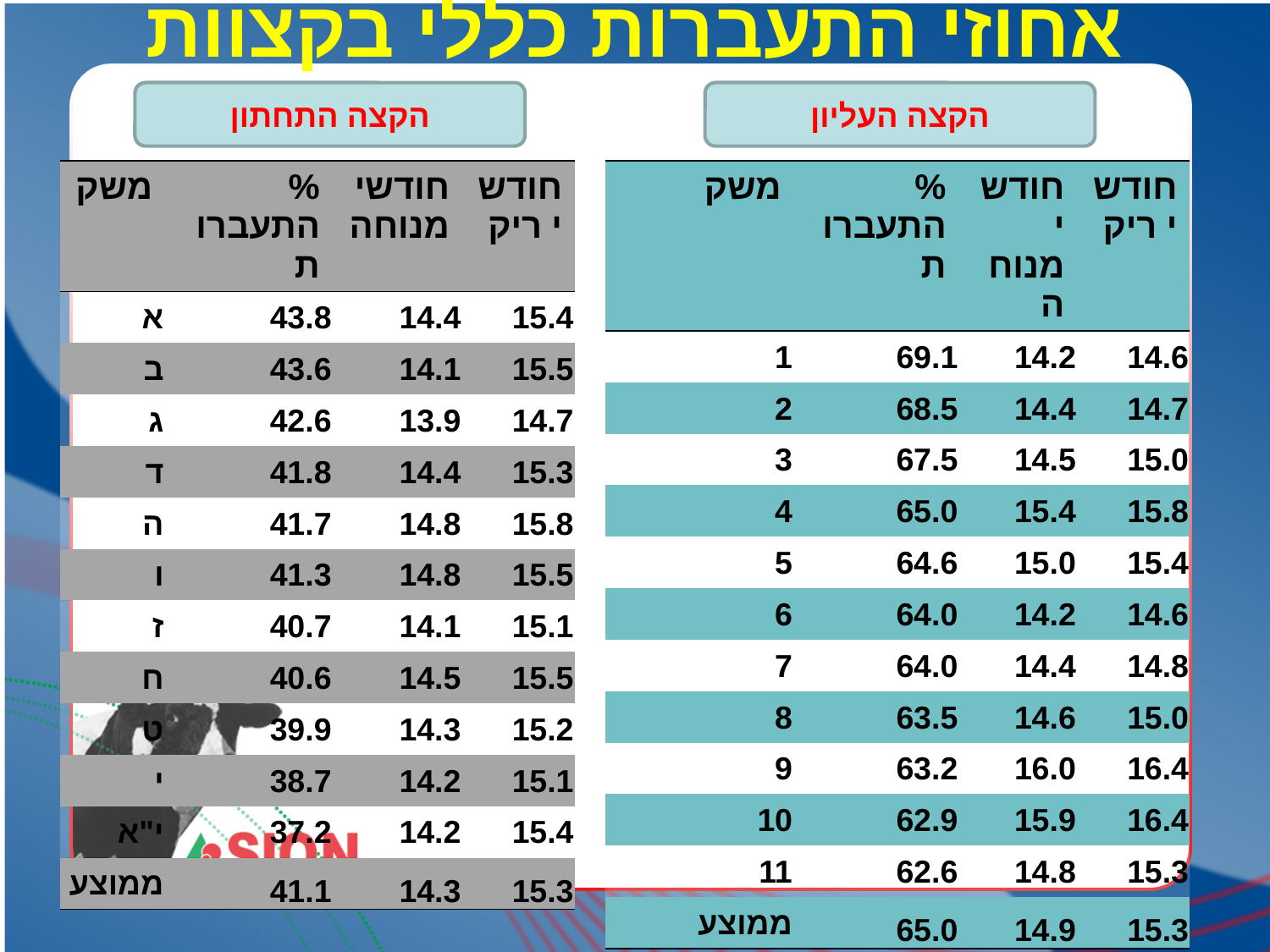

# אחוזי התעברות כללי בקצוות
הקצה התחתון
הקצה העליון
| משק | % התעברות | חודשי מנוחה | חודשי ריק |
| --- | --- | --- | --- |
| א | 43.8 | 14.4 | 15.4 |
| ב | 43.6 | 14.1 | 15.5 |
| ג | 42.6 | 13.9 | 14.7 |
| ד | 41.8 | 14.4 | 15.3 |
| ה | 41.7 | 14.8 | 15.8 |
| ו | 41.3 | 14.8 | 15.5 |
| ז | 40.7 | 14.1 | 15.1 |
| ח | 40.6 | 14.5 | 15.5 |
| ט | 39.9 | 14.3 | 15.2 |
| י | 38.7 | 14.2 | 15.1 |
| י"א | 37.2 | 14.2 | 15.4 |
| ממוצע | 41.1 | 14.3 | 15.3 |
| משק | % התעברות | חודשי מנוחה | חודשי ריק |
| --- | --- | --- | --- |
| 1 | 69.1 | 14.2 | 14.6 |
| 2 | 68.5 | 14.4 | 14.7 |
| 3 | 67.5 | 14.5 | 15.0 |
| 4 | 65.0 | 15.4 | 15.8 |
| 5 | 64.6 | 15.0 | 15.4 |
| 6 | 64.0 | 14.2 | 14.6 |
| 7 | 64.0 | 14.4 | 14.8 |
| 8 | 63.5 | 14.6 | 15.0 |
| 9 | 63.2 | 16.0 | 16.4 |
| 10 | 62.9 | 15.9 | 16.4 |
| 11 | 62.6 | 14.8 | 15.3 |
| ממוצע | 65.0 | 14.9 | 15.3 |
| רפת ערבה חלב |
| --- |
| שומריה |
| עין השופט |
| סער |
| רפת מעלה |
| דנרון |
| לוטן |
| רמת דוד |
| רפת נעמן |
| שער הגולן |
| נוה חריף |
| יבנה |
| --- |
| כיסופים חלב לבן |
| איילת השחר |
| גזר |
| יסודות |
| הרדוף |
| שות' מכבי-חנתון |
| רשפים |
| ברקאי |
| עין החורש |
| גבעת חיים אחוד |